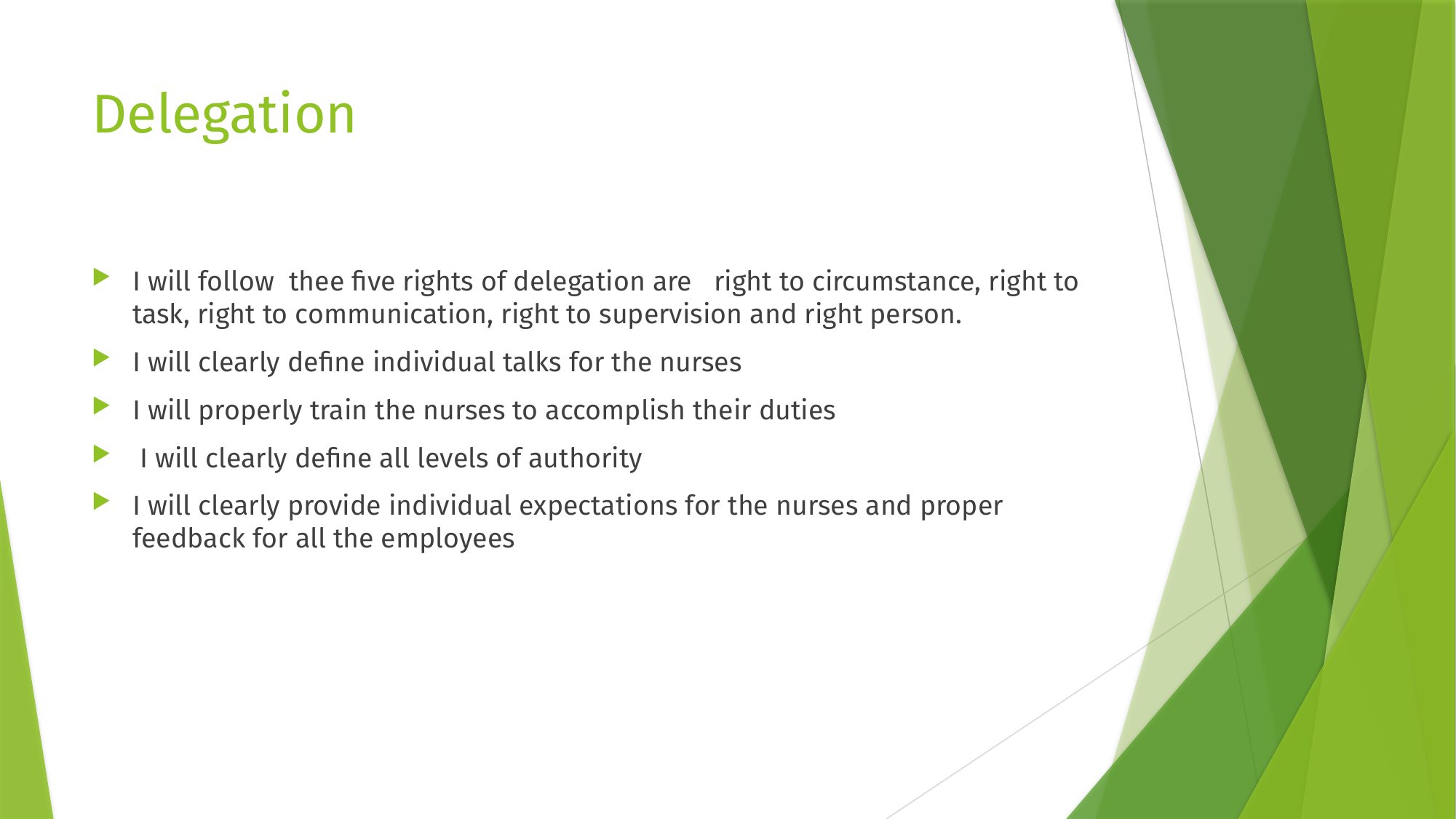

# Delegation
I will follow  thee five rights of delegation are   right to circumstance, right to task, right to communication, right to supervision and right person.
I will clearly define individual talks for the nurses
I will properly train the nurses to accomplish their duties
 I will clearly define all levels of authority
I will clearly provide individual expectations for the nurses and proper feedback for all the employees